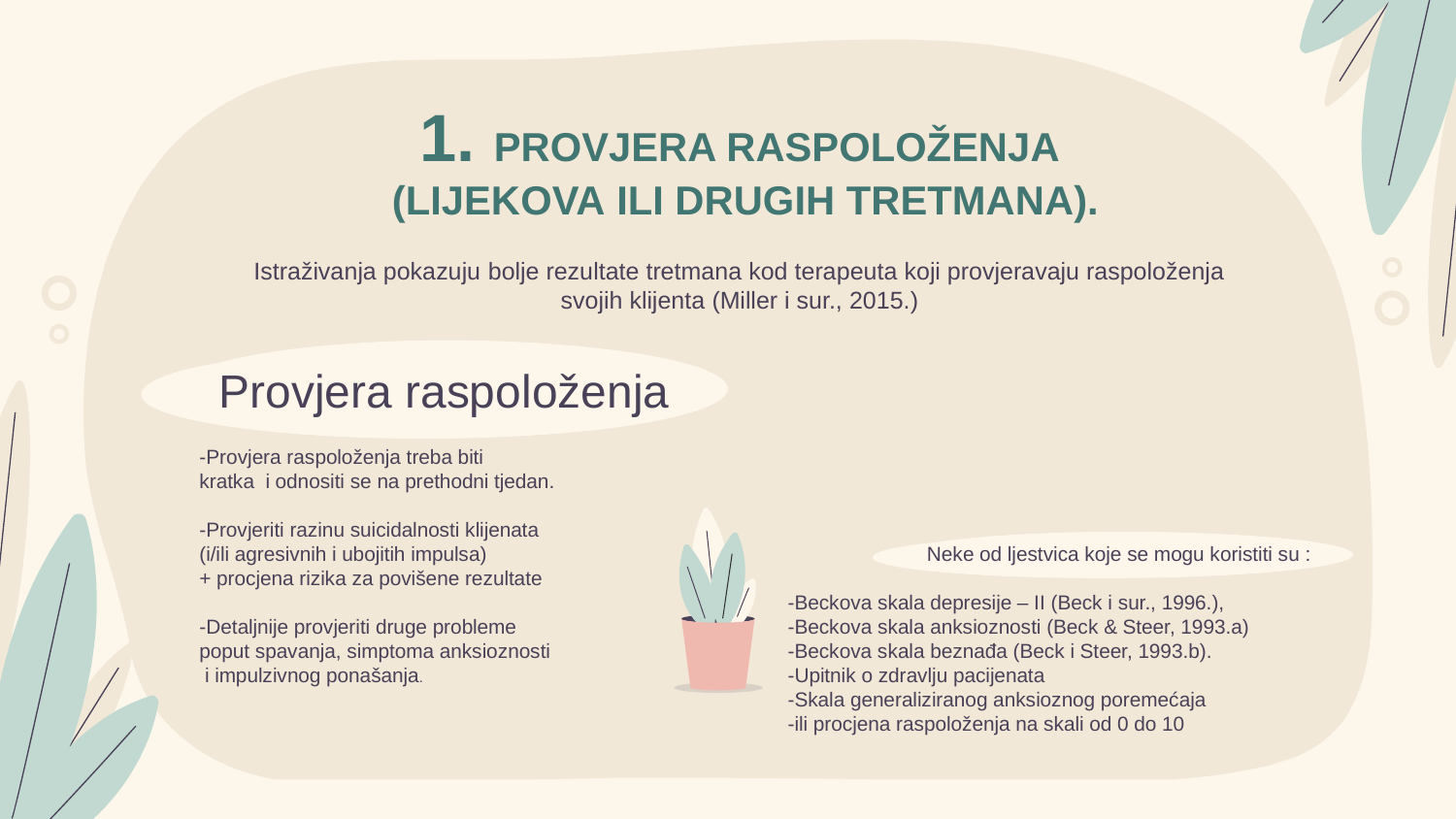

1. PROVJERA RASPOLOŽENJA
 (LIJEKOVA ILI DRUGIH TRETMANA).
# Istraživanja pokazuju bolje rezultate tretmana kod terapeuta koji provjeravaju raspoloženja svojih klijenta (Miller i sur., 2015.)

Provjera raspoloženja
-Provjera raspoloženja treba biti
kratka  i odnositi se na prethodni tjedan.

-Provjeriti razinu suicidalnosti klijenata
(i/ili agresivnih i ubojitih impulsa)
+ procjena rizika za povišene rezultate

-Detaljnije provjeriti druge probleme
poput spavanja, simptoma anksioznosti
 i impulzivnog ponašanja.

Neke od ljestvica koje se mogu koristiti su :

-Beckova skala depresije – II (Beck i sur., 1996.),
-Beckova skala anksioznosti (Beck & Steer, 1993.a)
-Beckova skala beznađa (Beck i Steer, 1993.b).
-Upitnik o zdravlju pacijenata
-Skala generaliziranog anksioznog poremećaja
-ili procjena raspoloženja na skali od 0 do 10